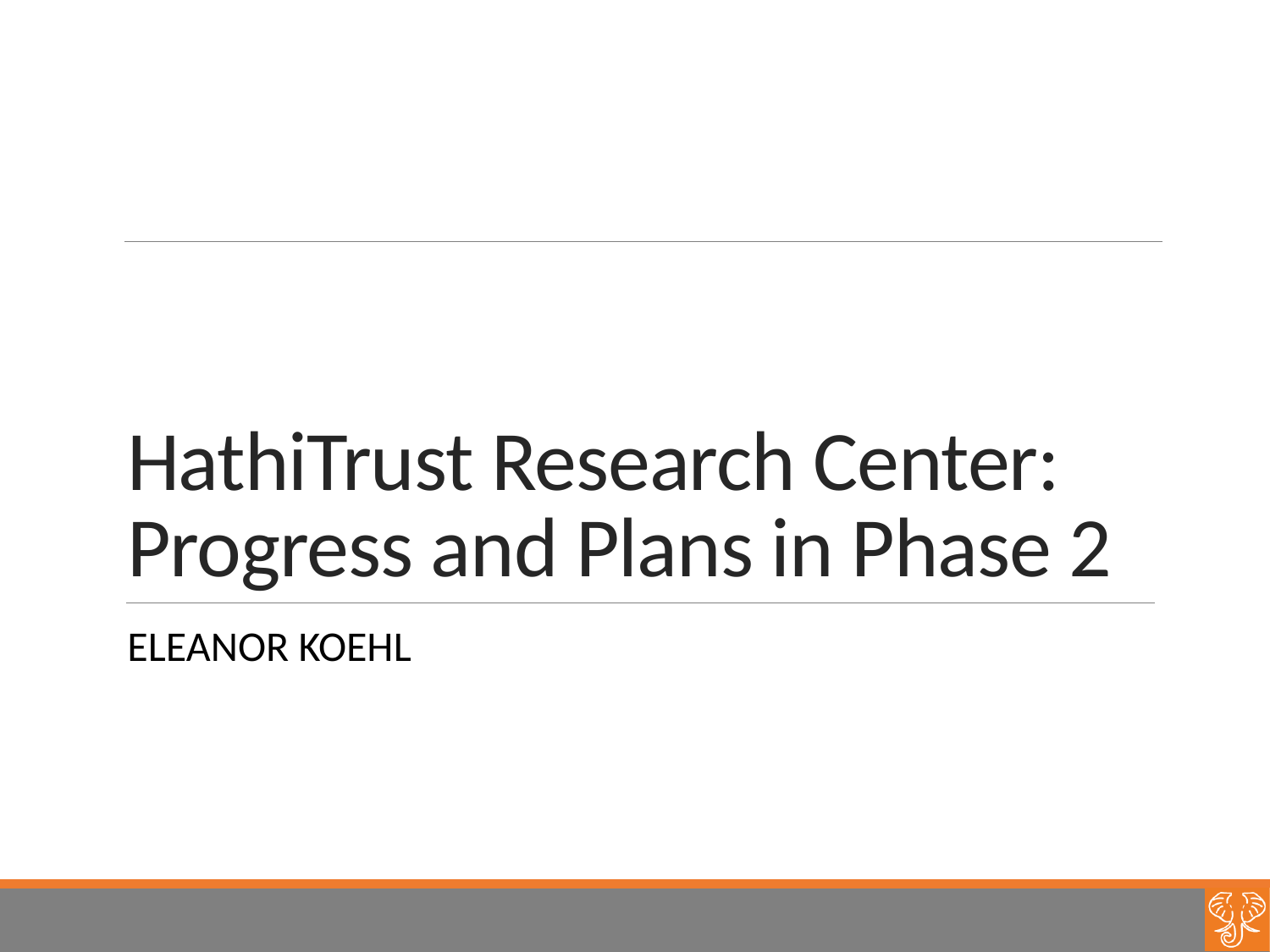

# HathiTrust Research Center: Progress and Plans in Phase 2
Eleanor Koehl